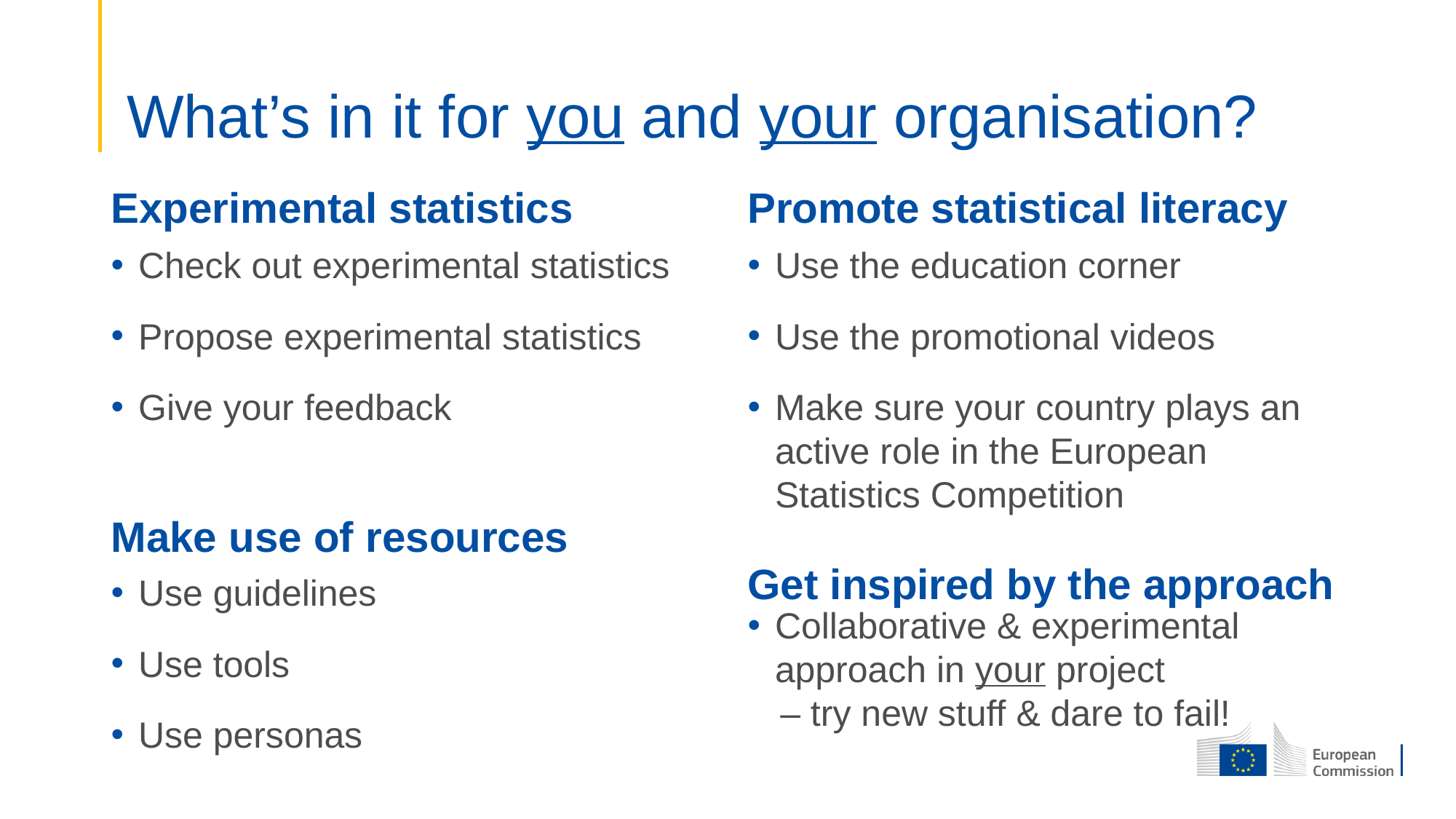

# What’s in it for you and your organisation?
Experimental statistics
Promote statistical literacy
Check out experimental statistics
Propose experimental statistics
Give your feedback

Use guidelines
Use tools
Use personas

Use the education corner
Use the promotional videos
Make sure your country plays an active role in the European Statistics Competition

Collaborative & experimental approach in your project
– try new stuff & dare to fail!
Make use of resources
Get inspired by the approach